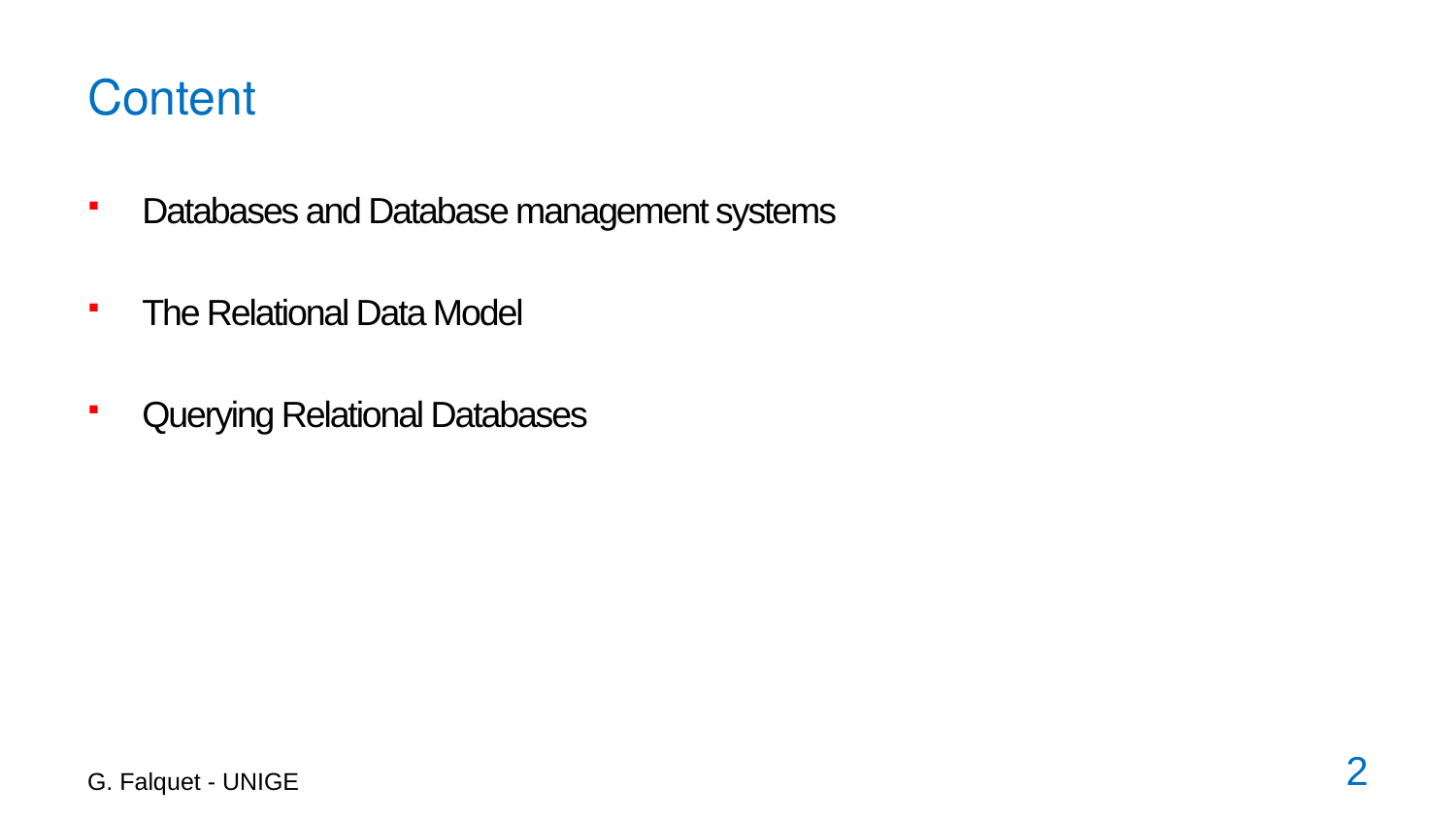

# Content
Databases and Database management systems

The Relational Data Model

Querying Relational Databases
G. Falquet - UNIGE
2